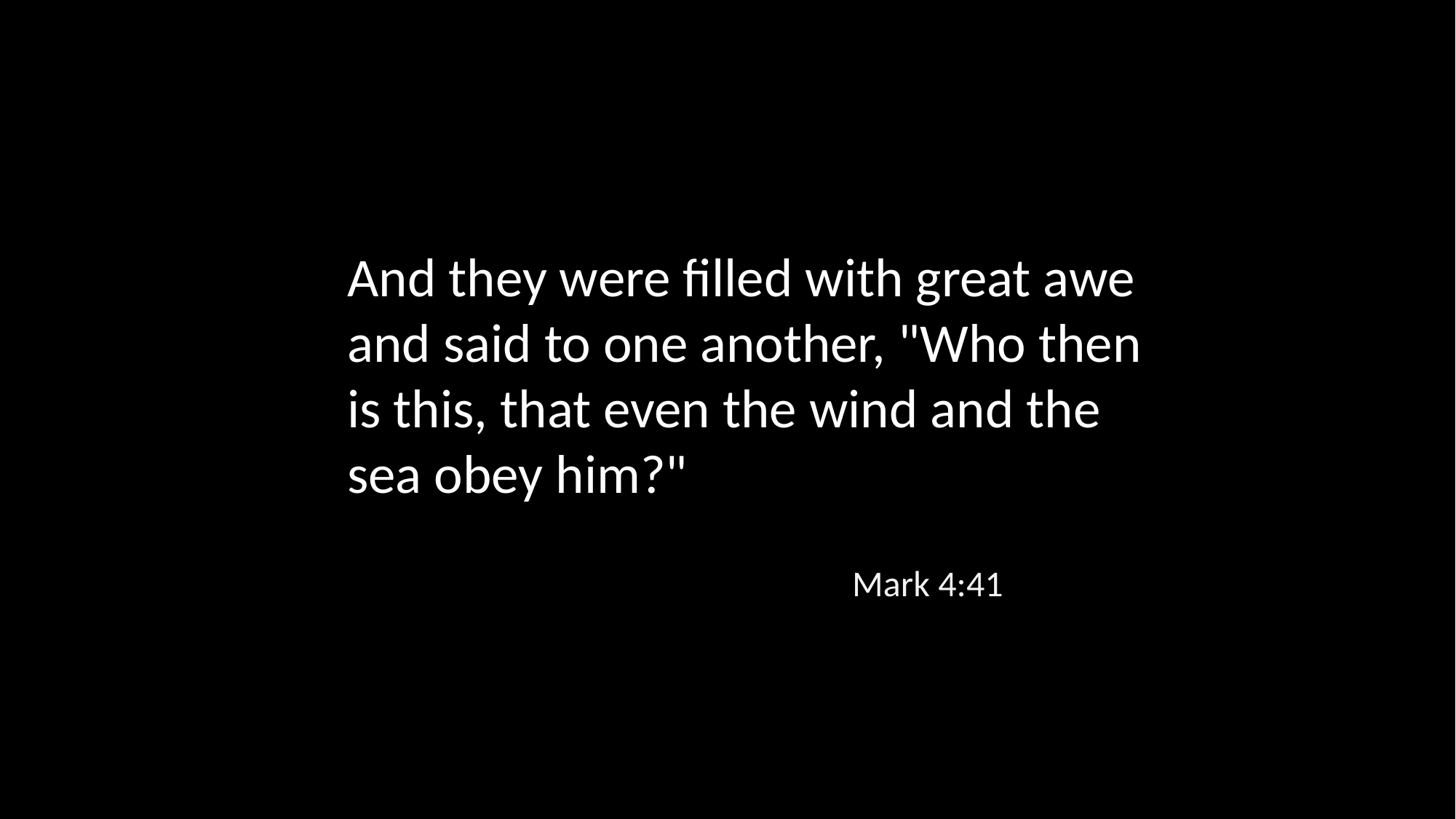

And they were filled with great awe and said to one another, "Who then is this, that even the wind and the sea obey him?"
Mark 4:41